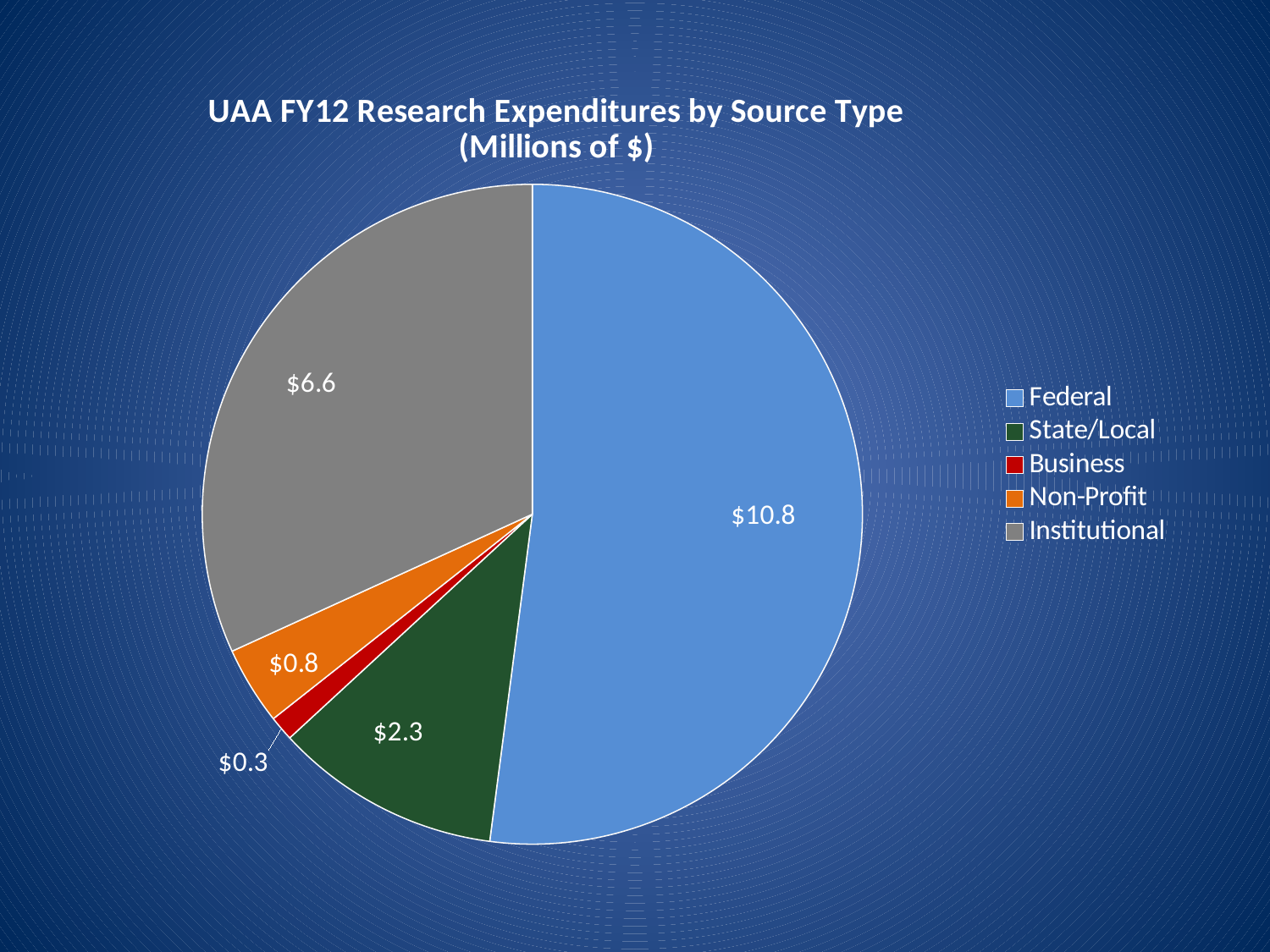

### Chart: UAA FY12 Research Expenditures by Source Type
(Millions of $)

| Category |  |
|---|---|
| Federal | 10.760299999999999 |
| State/Local | 2.2898 |
| Business | 0.2516 |
| Non-Profit | 0.7906 |
| Institutional | 6.5755 |